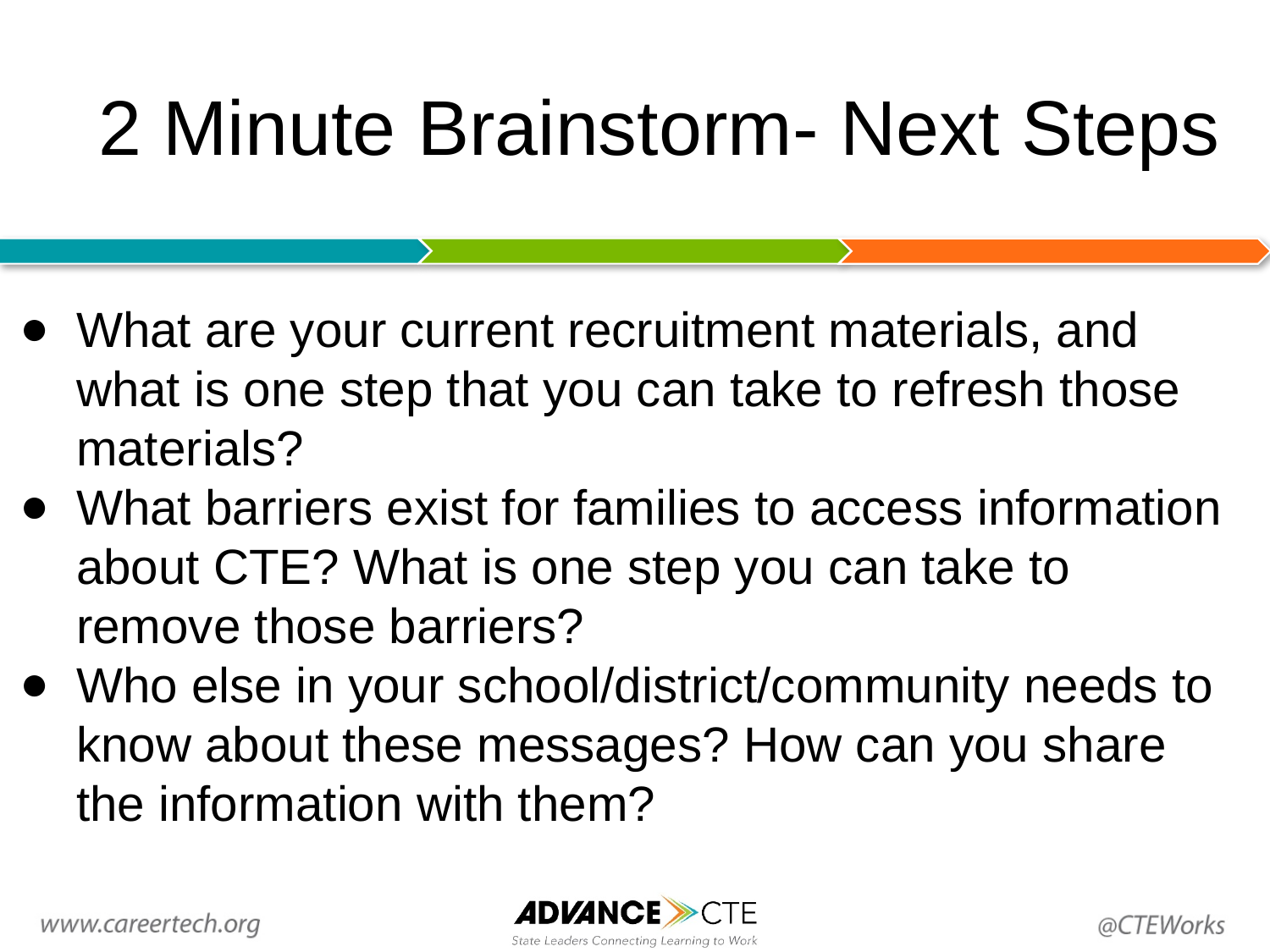

# 2 Minute Brainstorm- Next Steps
What are your current recruitment materials, and what is one step that you can take to refresh those materials?
What barriers exist for families to access information about CTE? What is one step you can take to remove those barriers?
Who else in your school/district/community needs to know about these messages? How can you share the information with them?